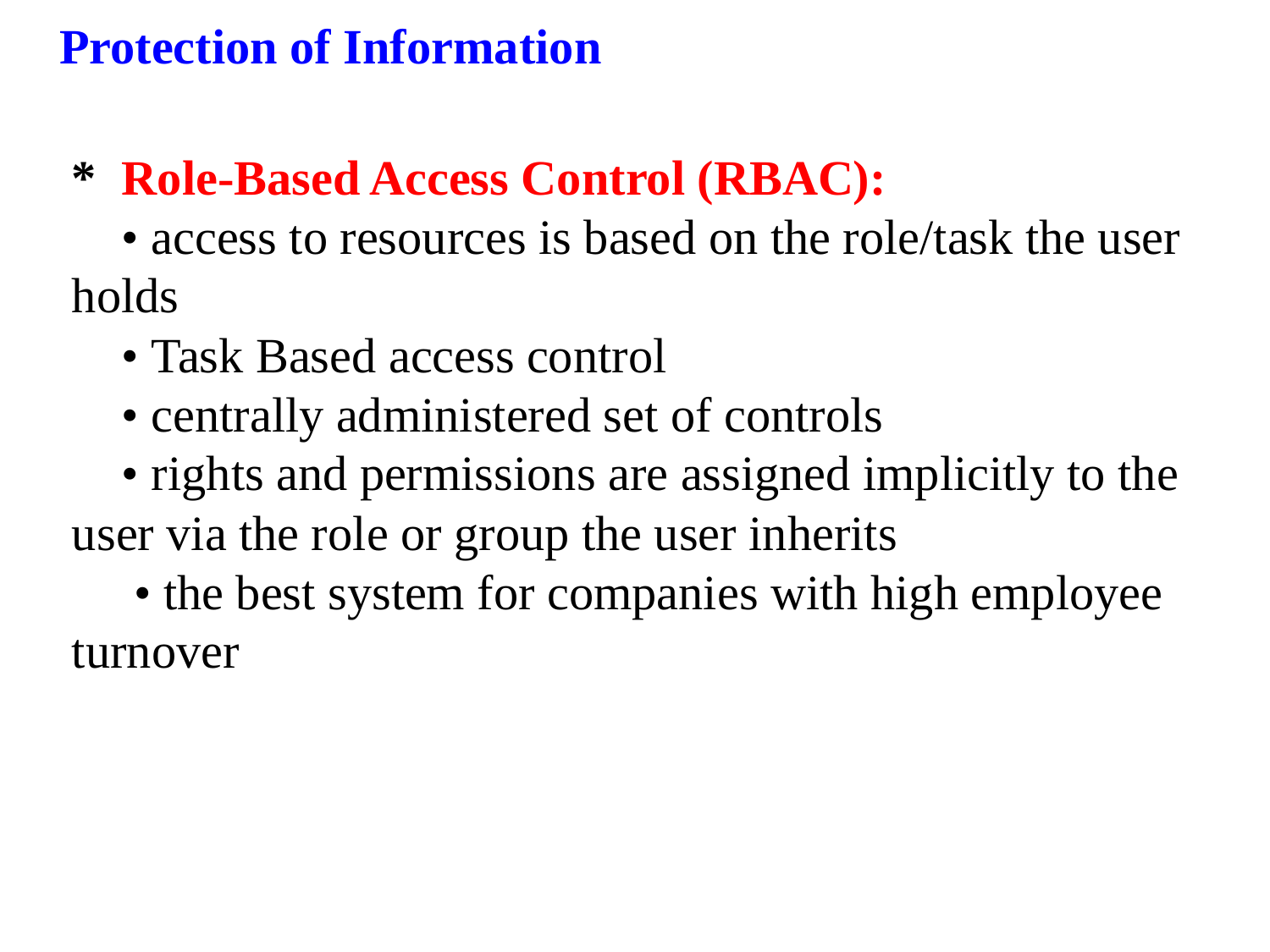

Protection of Information
*	Role-Based Access Control (RBAC):
	• access to resources is based on the role/task the user holds
	• Task Based access control
	• centrally administered set of controls
	• rights and permissions are assigned implicitly to the user via the role or group the user inherits
	 • the best system for companies with high employee turnover